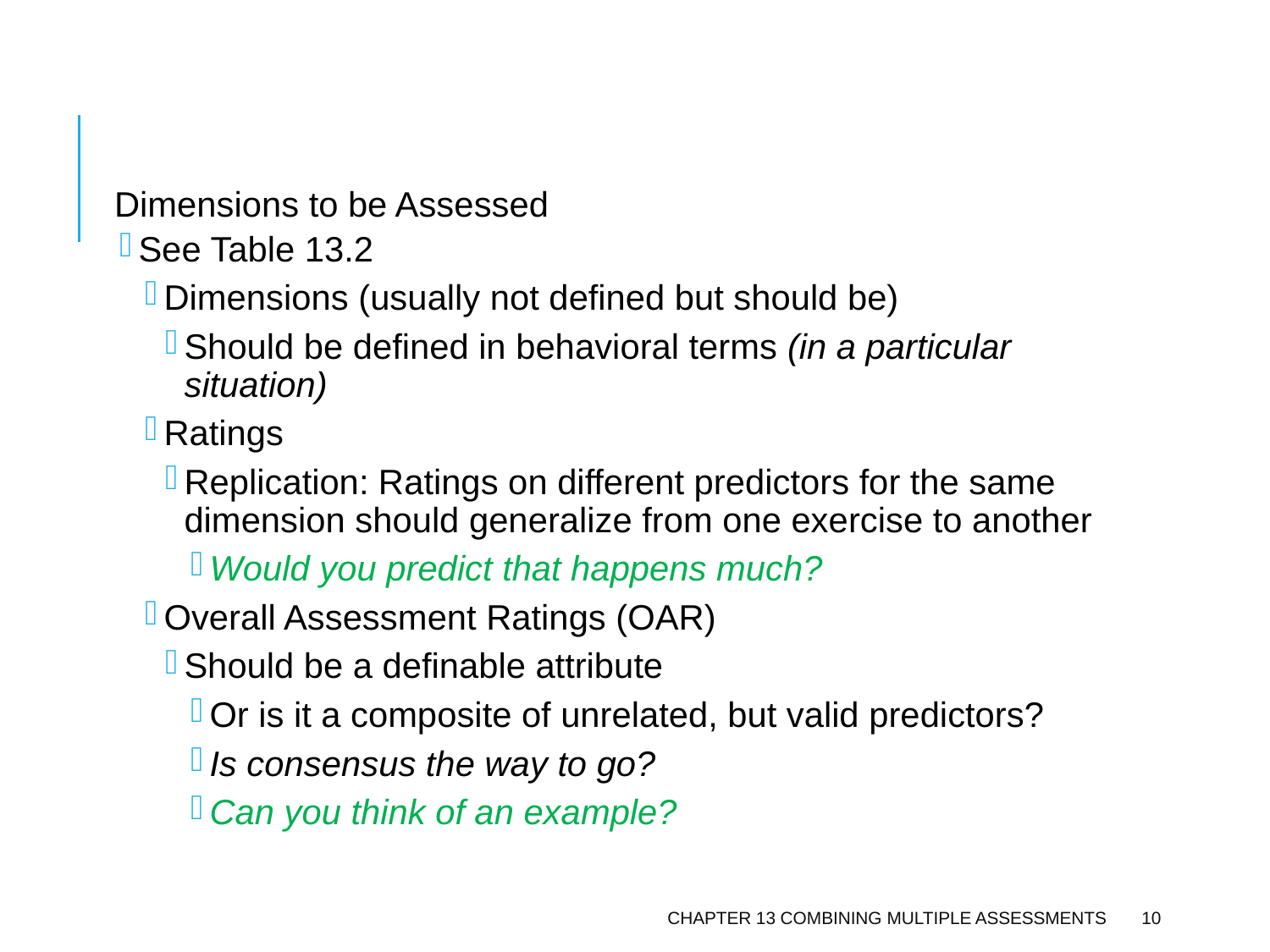

#
Dimensions to be Assessed
See Table 13.2
Dimensions (usually not defined but should be)
Should be defined in behavioral terms (in a particular situation)
Ratings
Replication: Ratings on different predictors for the same dimension should generalize from one exercise to another
Would you predict that happens much?
Overall Assessment Ratings (OAR)
Should be a definable attribute
Or is it a composite of unrelated, but valid predictors?
Is consensus the way to go?
Can you think of an example?
Chapter 13 Combining Multiple Assessments
10